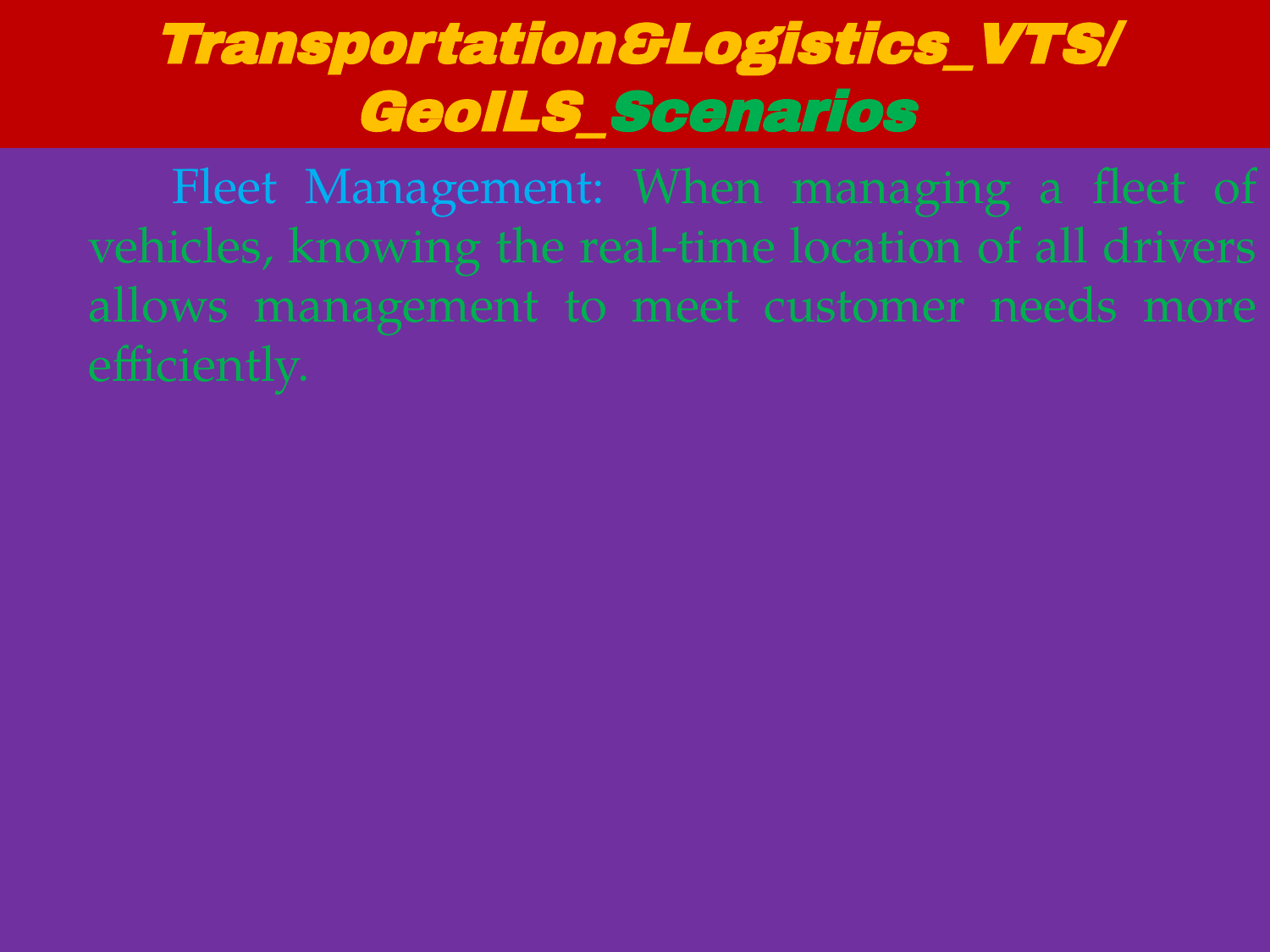

# Transportation&Logistics_VTS/GeoILS_Scenarios
     Fleet Management: When managing a fleet of vehicles, knowing the real-time location of all drivers allows management to meet customer needs more efficiently.